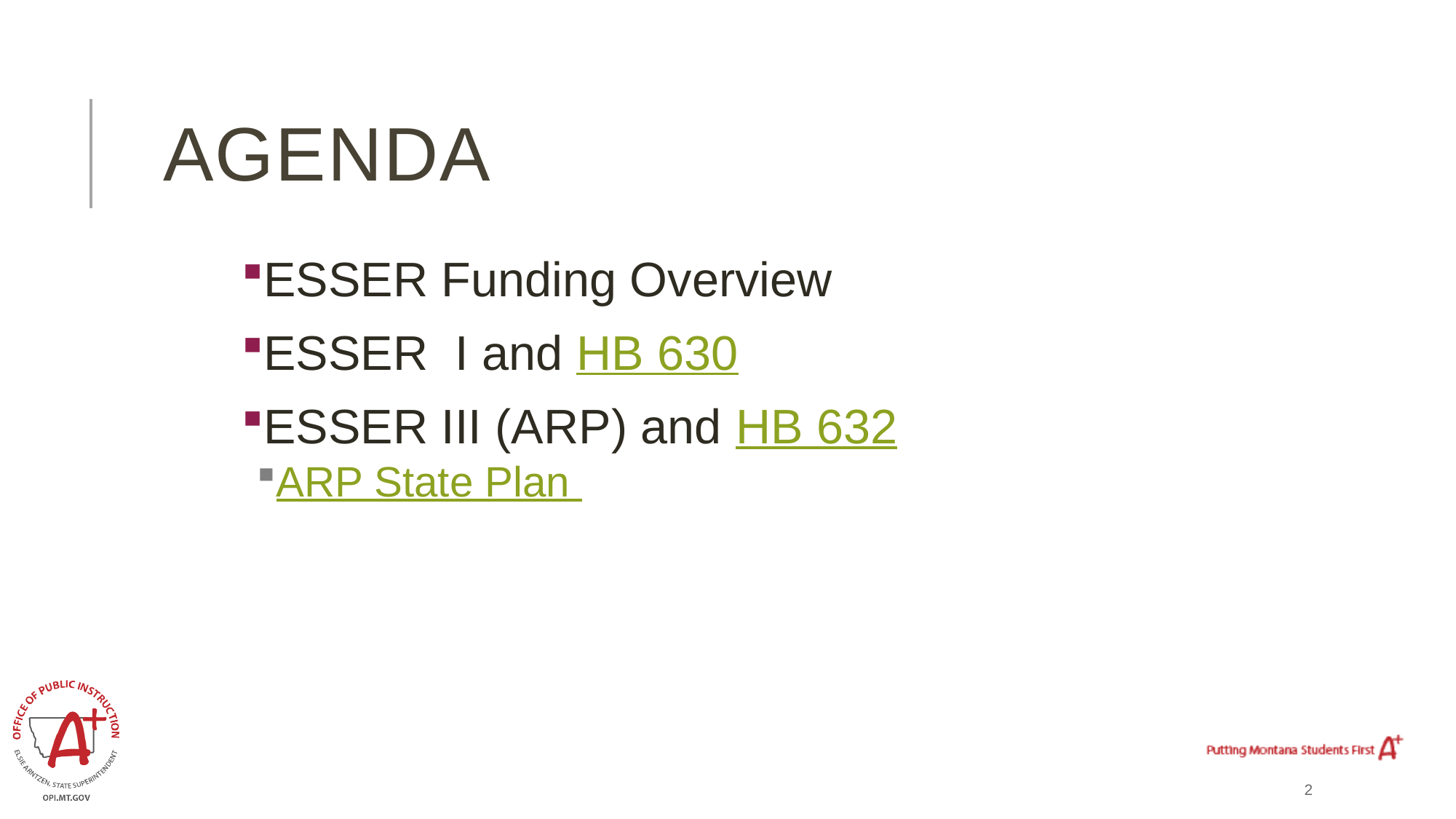

# Agenda
ESSER Funding Overview
ESSER  I and HB 630
ESSER III (ARP) and HB 632
ARP State Plan
2